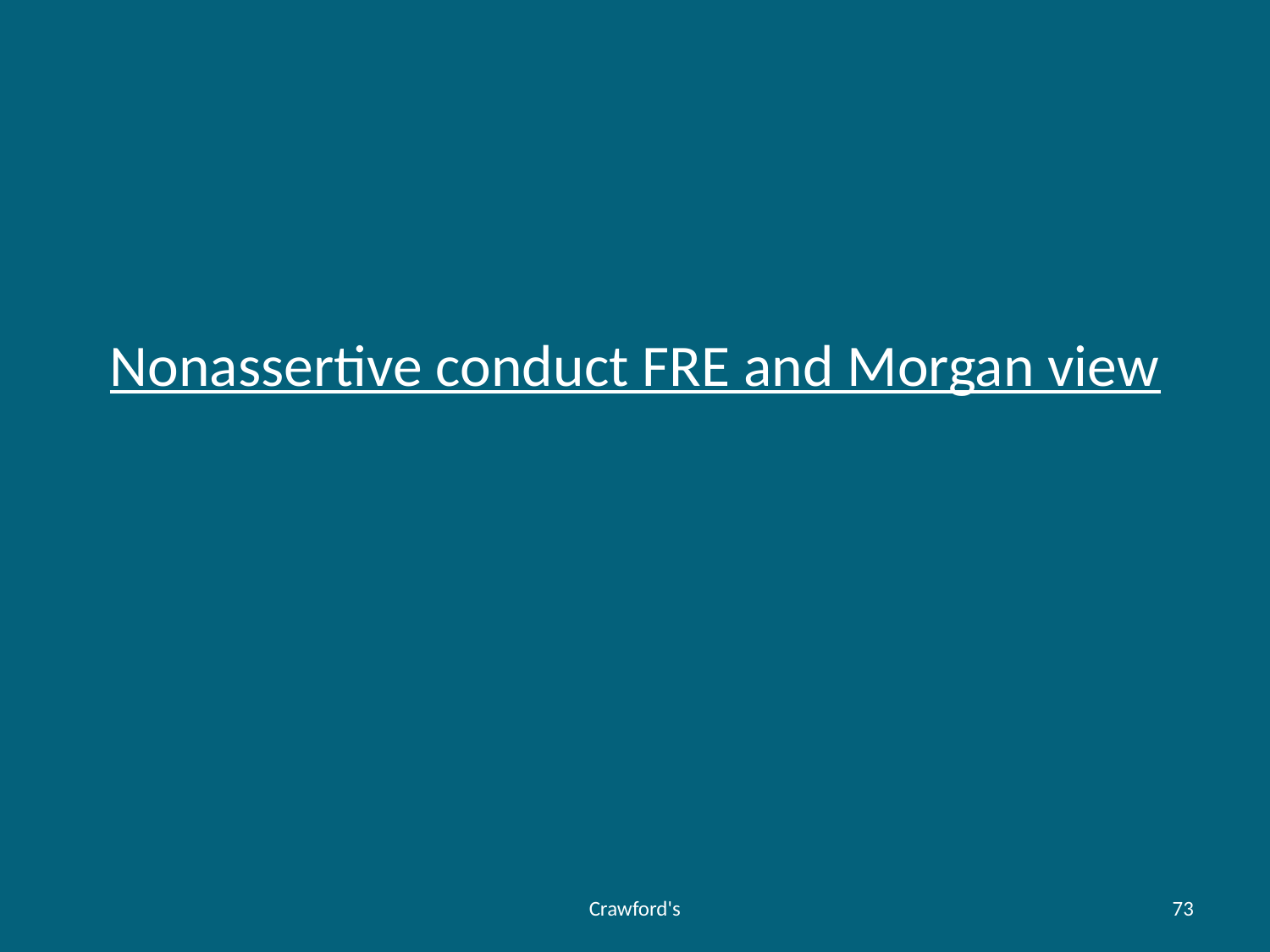

# Nonassertive conduct FRE and Morgan view

Crawford's
73